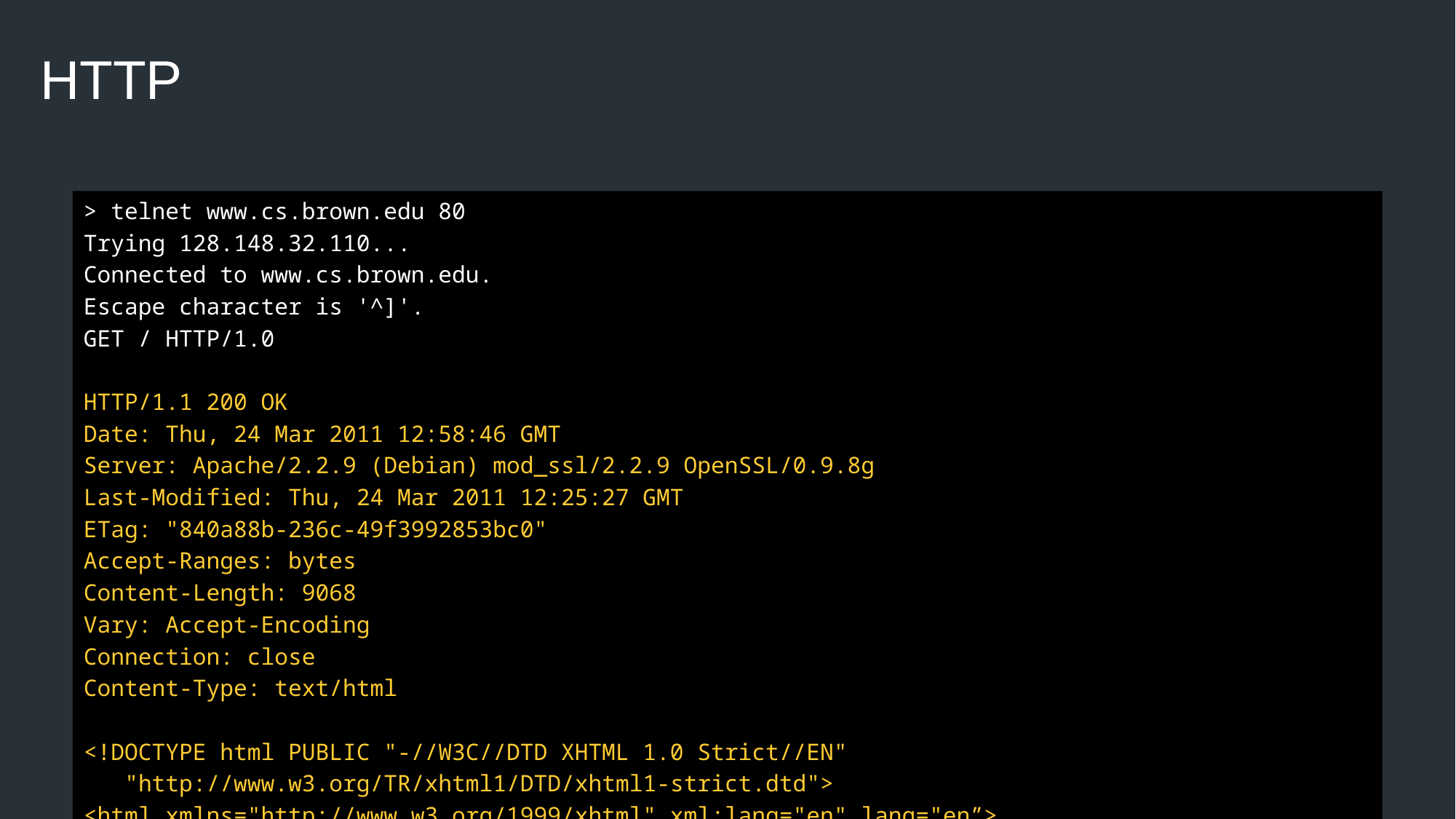

# HTTP
> telnet www.cs.brown.edu 80
Trying 128.148.32.110...
Connected to www.cs.brown.edu.
Escape character is '^]'.
GET / HTTP/1.0

HTTP/1.1 200 OK
Date: Thu, 24 Mar 2011 12:58:46 GMT
Server: Apache/2.2.9 (Debian) mod_ssl/2.2.9 OpenSSL/0.9.8g
Last-Modified: Thu, 24 Mar 2011 12:25:27 GMT
ETag: "840a88b-236c-49f3992853bc0"
Accept-Ranges: bytes
Content-Length: 9068
Vary: Accept-Encoding
Connection: close
Content-Type: text/html

<!DOCTYPE html PUBLIC "-//W3C//DTD XHTML 1.0 Strict//EN"
	"http://www.w3.org/TR/xhtml1/DTD/xhtml1-strict.dtd">
<html xmlns="http://www.w3.org/1999/xhtml" xml:lang="en" lang="en”>
...